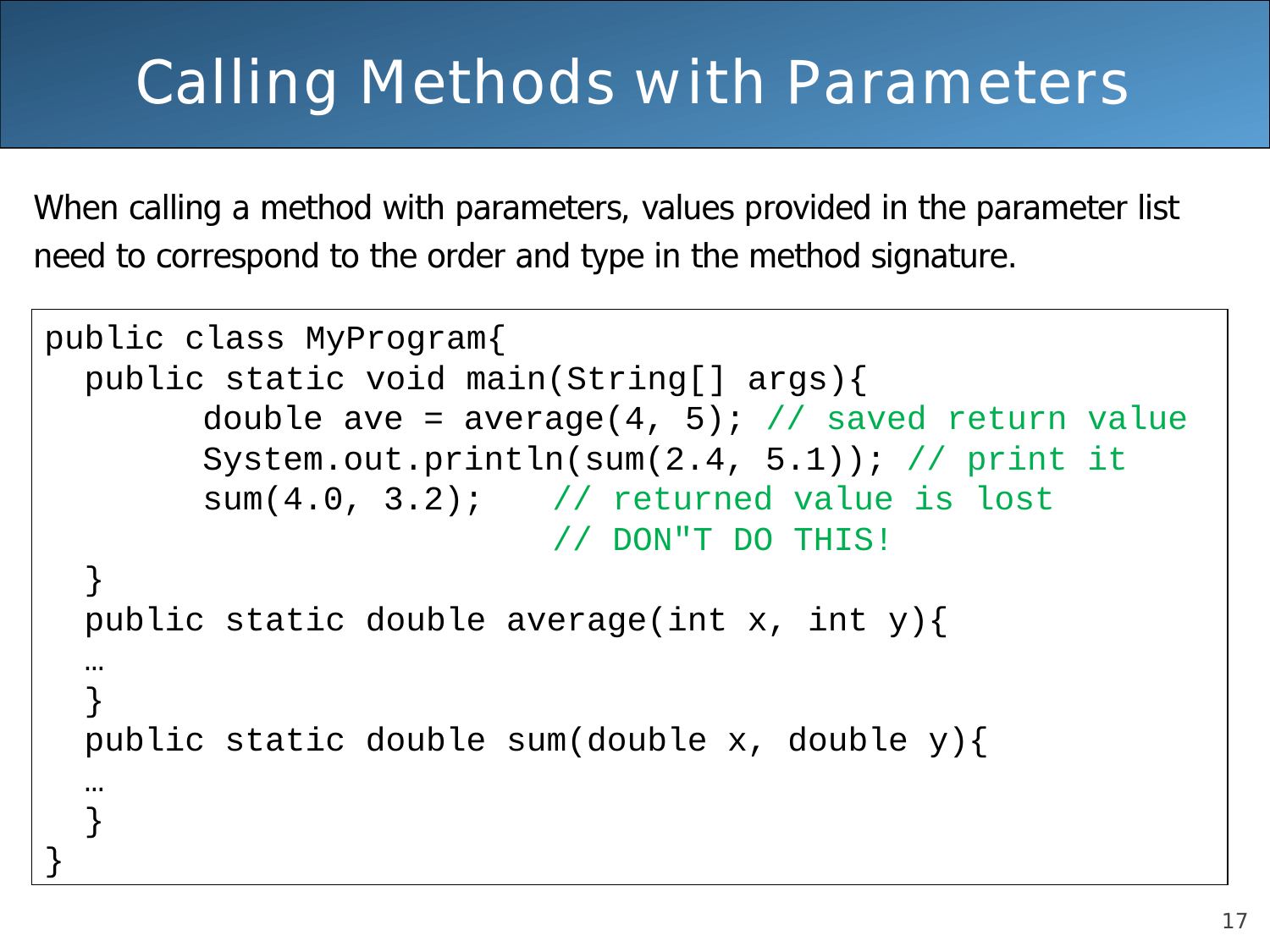

# Calling Methods with Parameters
When calling a method with parameters, values provided in the parameter list
need to correspond to the order and type in the method signature.

public class MyProgram{
  public static void main(String[] args){
	double ave = average(4, 5); // saved return value
	System.out.println(sum(2.4, 5.1)); // print it
	sum(4.0, 3.2);	// returned value is lost
  				// DON"T DO THIS!
  }
  public static double average(int x, int y){
  …
  }
  public static double sum(double x, double y){
  …
  }
}